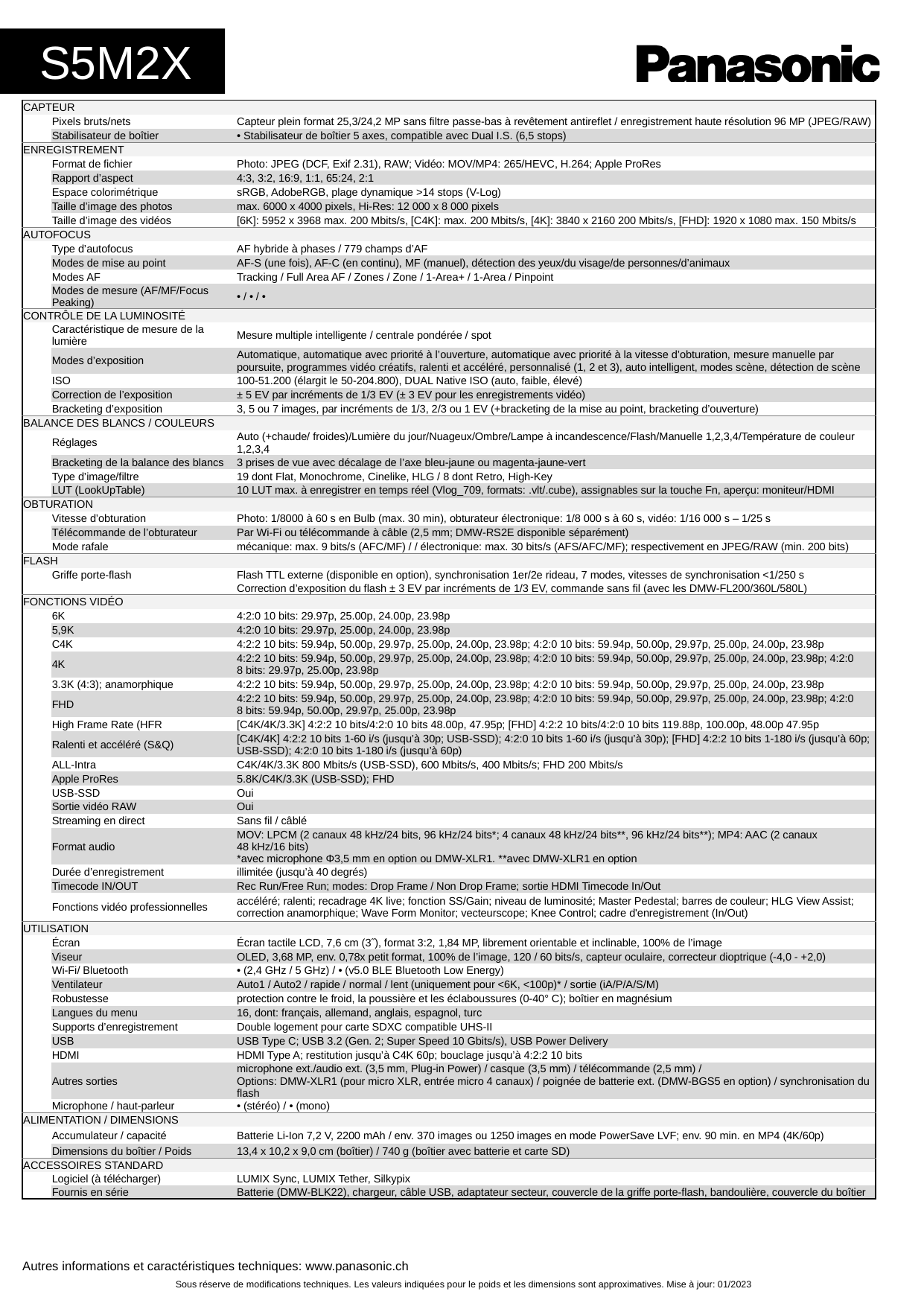

S5M2X
| CAPTEUR |  |  |
| --- | --- | --- |
|  | Pixels bruts/nets | Capteur plein format 25,3/24,2 MP sans filtre passe-bas à revêtement antireflet / enregistrement haute résolution 96 MP (JPEG/RAW) |
|  | Stabilisateur de boîtier | • Stabilisateur de boîtier 5 axes, compatible avec Dual I.S. (6,5 stops) |
| ENREGISTREMENT |  |  |
|  | Format de fichier | Photo: JPEG (DCF, Exif 2.31), RAW; Vidéo: MOV/MP4: 265/HEVC, H.264; Apple ProRes |
|  | Rapport d’aspect | 4:3, 3:2, 16:9, 1:1, 65:24, 2:1 |
|  | Espace colorimétrique | sRGB, AdobeRGB, plage dynamique >14 stops (V-Log) |
|  | Taille d’image des photos | max. 6000 x 4000 pixels, Hi-Res: 12 000 x 8 000 pixels |
|  | Taille d’image des vidéos | [6K]: 5952 x 3968 max. 200 Mbits/s, [C4K]: max. 200 Mbits/s, [4K]: 3840 x 2160 200 Mbits/s, [FHD]: 1920 x 1080 max. 150 Mbits/s |
| AUTOFOCUS |  |  |
|  | Type d’autofocus | AF hybride à phases / 779 champs d’AF |
|  | Modes de mise au point | AF-S (une fois), AF-C (en continu), MF (manuel), détection des yeux/du visage/de personnes/d’animaux |
|  | Modes AF | Tracking / Full Area AF / Zones / Zone / 1-Area+ / 1-Area / Pinpoint |
|  | Modes de mesure (AF/MF/Focus Peaking) | • / • / • |
| CONTRÔLE DE LA LUMINOSITÉ |  |  |
|  | Caractéristique de mesure de la lumière | Mesure multiple intelligente / centrale pondérée / spot |
|  | Modes d’exposition | Automatique, automatique avec priorité à l’ouverture, automatique avec priorité à la vitesse d’obturation, mesure manuelle par poursuite, programmes vidéo créatifs, ralenti et accéléré, personnalisé (1, 2 et 3), auto intelligent, modes scène, détection de scène |
|  | ISO | 100-51.200 (élargit le 50-204.800), DUAL Native ISO (auto, faible, élevé) |
|  | Correction de l’exposition | ± 5 EV par incréments de 1/3 EV (± 3 EV pour les enregistrements vidéo) |
|  | Bracketing d’exposition | 3, 5 ou 7 images, par incréments de 1/3, 2/3 ou 1 EV (+bracketing de la mise au point, bracketing d’ouverture) |
| BALANCE DES BLANCS / COULEURS |  |  |
|  | Réglages | Auto (+chaude/ froides)/Lumière du jour/Nuageux/Ombre/Lampe à incandescence/Flash/Manuelle 1,2,3,4/Température de couleur 1,2,3,4 |
|  | Bracketing de la balance des blancs | 3 prises de vue avec décalage de l’axe bleu-jaune ou magenta-jaune-vert |
|  | Type d’image/filtre | 19 dont Flat, Monochrome, Cinelike, HLG / 8 dont Retro, High-Key |
|  | LUT (LookUpTable) | 10 LUT max. à enregistrer en temps réel (Vlog\_709, formats: .vlt/.cube), assignables sur la touche Fn, aperçu: moniteur/HDMI |
| OBTURATION |  |  |
|  | Vitesse d’obturation | Photo: 1/8000 à 60 s en Bulb (max. 30 min), obturateur électronique: 1/8 000 s à 60 s, vidéo: 1/16 000 s – 1/25 s |
|  | Télécommande de l’obturateur | Par Wi-Fi ou télécommande à câble (2,5 mm; DMW-RS2E disponible séparément) |
|  | Mode rafale | mécanique: max. 9 bits/s (AFC/MF) / / électronique: max. 30 bits/s (AFS/AFC/MF); respectivement en JPEG/RAW (min. 200 bits) |
| FLASH |  |  |
|  | Griffe porte-flash | Flash TTL externe (disponible en option), synchronisation 1er/2e rideau, 7 modes, vitesses de synchronisation <1/250 s |
|  |  | Correction d’exposition du flash ± 3 EV par incréments de 1/3 EV, commande sans fil (avec les DMW-FL200/360L/580L) |
| FONCTIONS VIDÉO |  |  |
|  | 6K | 4:2:0 10 bits: 29.97p, 25.00p, 24.00p, 23.98p |
|  | 5,9K | 4:2:0 10 bits: 29.97p, 25.00p, 24.00p, 23.98p |
|  | C4K | 4:2:2 10 bits: 59.94p, 50.00p, 29.97p, 25.00p, 24.00p, 23.98p; 4:2:0 10 bits: 59.94p, 50.00p, 29.97p, 25.00p, 24.00p, 23.98p |
|  | 4K | 4:2:2 10 bits: 59.94p, 50.00p, 29.97p, 25.00p, 24.00p, 23.98p; 4:2:0 10 bits: 59.94p, 50.00p, 29.97p, 25.00p, 24.00p, 23.98p; 4:2:0 8 bits: 29.97p, 25.00p, 23.98p |
|  | 3.3K (4:3); anamorphique | 4:2:2 10 bits: 59.94p, 50.00p, 29.97p, 25.00p, 24.00p, 23.98p; 4:2:0 10 bits: 59.94p, 50.00p, 29.97p, 25.00p, 24.00p, 23.98p |
|  | FHD | 4:2:2 10 bits: 59.94p, 50.00p, 29.97p, 25.00p, 24.00p, 23.98p; 4:2:0 10 bits: 59.94p, 50.00p, 29.97p, 25.00p, 24.00p, 23.98p; 4:2:0 8 bits: 59.94p, 50.00p, 29.97p, 25.00p, 23.98p |
|  | High Frame Rate (HFR | [C4K/4K/3.3K] 4:2:2 10 bits/4:2:0 10 bits 48.00p, 47.95p; [FHD] 4:2:2 10 bits/4:2:0 10 bits 119.88p, 100.00p, 48.00p 47.95p |
|  | Ralenti et accéléré (S&Q) | [C4K/4K] 4:2:2 10 bits 1-60 i/s (jusqu’à 30p; USB-SSD); 4:2:0 10 bits 1-60 i/s (jusqu’à 30p); [FHD] 4:2:2 10 bits 1-180 i/s (jusqu’à 60p; USB-SSD); 4:2:0 10 bits 1-180 i/s (jusqu’à 60p) |
|  | ALL-Intra | C4K/4K/3.3K 800 Mbits/s (USB-SSD), 600 Mbits/s, 400 Mbits/s; FHD 200 Mbits/s |
|  | Apple ProRes | 5.8K/C4K/3.3K (USB-SSD); FHD |
|  | USB-SSD | Oui |
|  | Sortie vidéo RAW | Oui |
|  | Streaming en direct | Sans fil / câblé |
|  | Format audio | MOV: LPCM (2 canaux 48 kHz/24 bits, 96 kHz/24 bits\*; 4 canaux 48 kHz/24 bits\*\*, 96 kHz/24 bits\*\*); MP4: AAC (2 canaux 48 kHz/16 bits) \*avec microphone Φ3,5 mm en option ou DMW-XLR1. \*\*avec DMW-XLR1 en option |
|  | Durée d’enregistrement | illimitée (jusqu’à 40 degrés) |
|  | Timecode IN/OUT | Rec Run/Free Run; modes: Drop Frame / Non Drop Frame; sortie HDMI Timecode In/Out |
|  | Fonctions vidéo professionnelles | accéléré; ralenti; recadrage 4K live; fonction SS/Gain; niveau de luminosité; Master Pedestal; barres de couleur; HLG View Assist; correction anamorphique; Wave Form Monitor; vecteurscope; Knee Control; cadre d'enregistrement (In/Out) |
| UTILISATION |  |  |
|  | Écran | Écran tactile LCD, 7,6 cm (3˝), format 3:2, 1,84 MP, librement orientable et inclinable, 100% de l’image |
|  | Viseur | OLED, 3,68 MP, env. 0,78x petit format, 100% de l’image, 120 / 60 bits/s, capteur oculaire, correcteur dioptrique (-4,0 - +2,0) |
|  | Wi-Fi/ Bluetooth | • (2,4 GHz / 5 GHz) / • (v5.0 BLE Bluetooth Low Energy) |
|  | Ventilateur | Auto1 / Auto2 / rapide / normal / lent (uniquement pour <6K, <100p)\* / sortie (iA/P/A/S/M) |
|  | Robustesse | protection contre le froid, la poussière et les éclaboussures (0-40° C); boîtier en magnésium |
|  | Langues du menu | 16, dont: français, allemand, anglais, espagnol, turc |
|  | Supports d’enregistrement | Double logement pour carte SDXC compatible UHS-II |
|  | USB | USB Type C; USB 3.2 (Gen. 2; Super Speed 10 Gbits/s), USB Power Delivery |
|  | HDMI | HDMI Type A; restitution jusqu’à C4K 60p; bouclage jusqu’à 4:2:2 10 bits |
|  | Autres sorties | microphone ext./audio ext. (3,5 mm, Plug-in Power) / casque (3,5 mm) / télécommande (2,5 mm) / Options: DMW-XLR1 (pour micro XLR, entrée micro 4 canaux) / poignée de batterie ext. (DMW-BGS5 en option) / synchronisation du flash |
|  | Microphone / haut-parleur | • (stéréo) / • (mono) |
| ALIMENTATION / DIMENSIONS |  |  |
|  | Accumulateur / capacité | Batterie Li-Ion 7,2 V, 2200 mAh / env. 370 images ou 1250 images en mode PowerSave LVF; env. 90 min. en MP4 (4K/60p) |
|  | Dimensions du boîtier / Poids | 13,4 x 10,2 x 9,0 cm (boîtier) / 740 g (boîtier avec batterie et carte SD) |
| ACCESSOIRES STANDARD |  |  |
|  | Logiciel (à télécharger) | LUMIX Sync, LUMIX Tether, Silkypix |
|  | Fournis en série | Batterie (DMW-BLK22), chargeur, câble USB, adaptateur secteur, couvercle de la griffe porte-flash, bandoulière, couvercle du boîtier |
Autres informations et caractéristiques techniques: www.panasonic.ch
Sous réserve de modifications techniques. Les valeurs indiquées pour le poids et les dimensions sont approximatives. Mise à jour: 01/2023